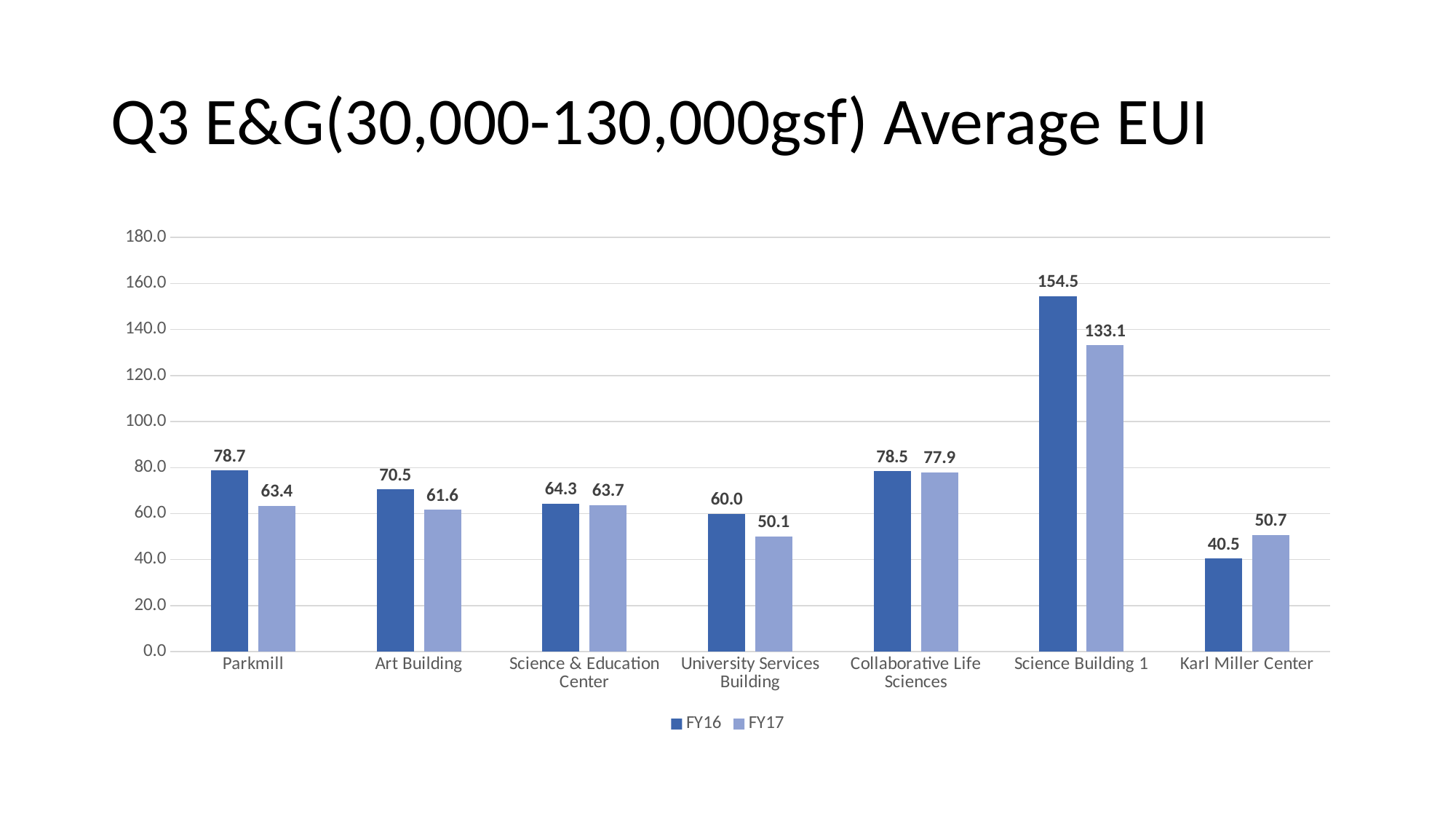

# Q3 E&G(30,000-130,000gsf) Average EUI

### Chart

| Category | FY16 | FY17 |
|---|---|---|
| Parkmill | 78.72644347461923 | 63.36005990874826 |
| Art Building | 70.4937967412215 | 61.564210475952756 |
| Science & Education Center | 64.27065611879877 | 63.7351615762583 |
| University Services Building | 59.96247623658516 | 50.09158223728449 |
| Collaborative Life Sciences | 78.4559892117145 | 77.93932012853173 |
| Science Building 1 | 154.4692988374186 | 133.09247760141093 |
| Karl Miller Center | 40.49171033749763 | 50.68842066957787 |